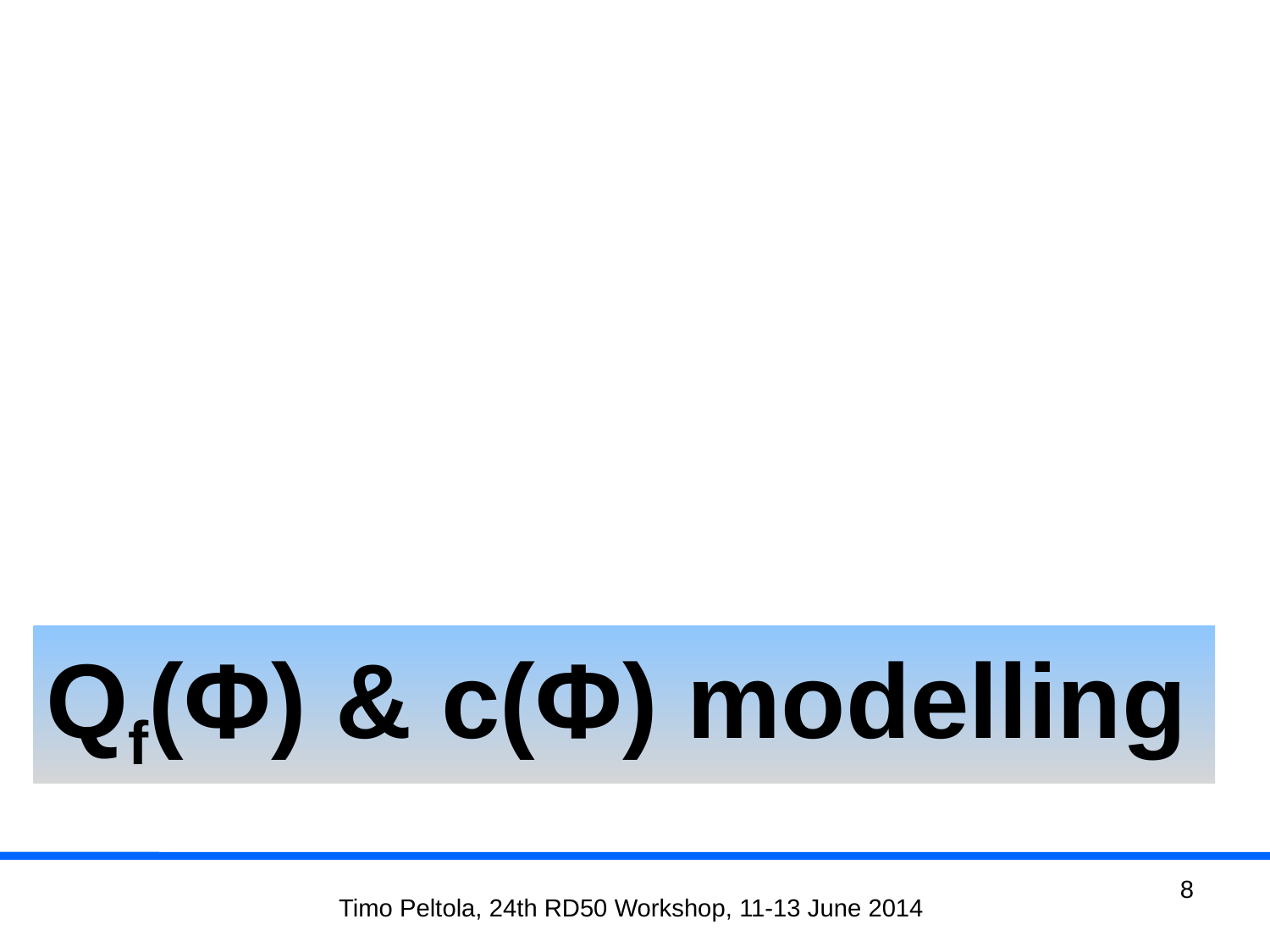

Qf(Φ) & c(Φ) modelling
8
Timo Peltola, 24th RD50 Workshop, 11-13 June 2014